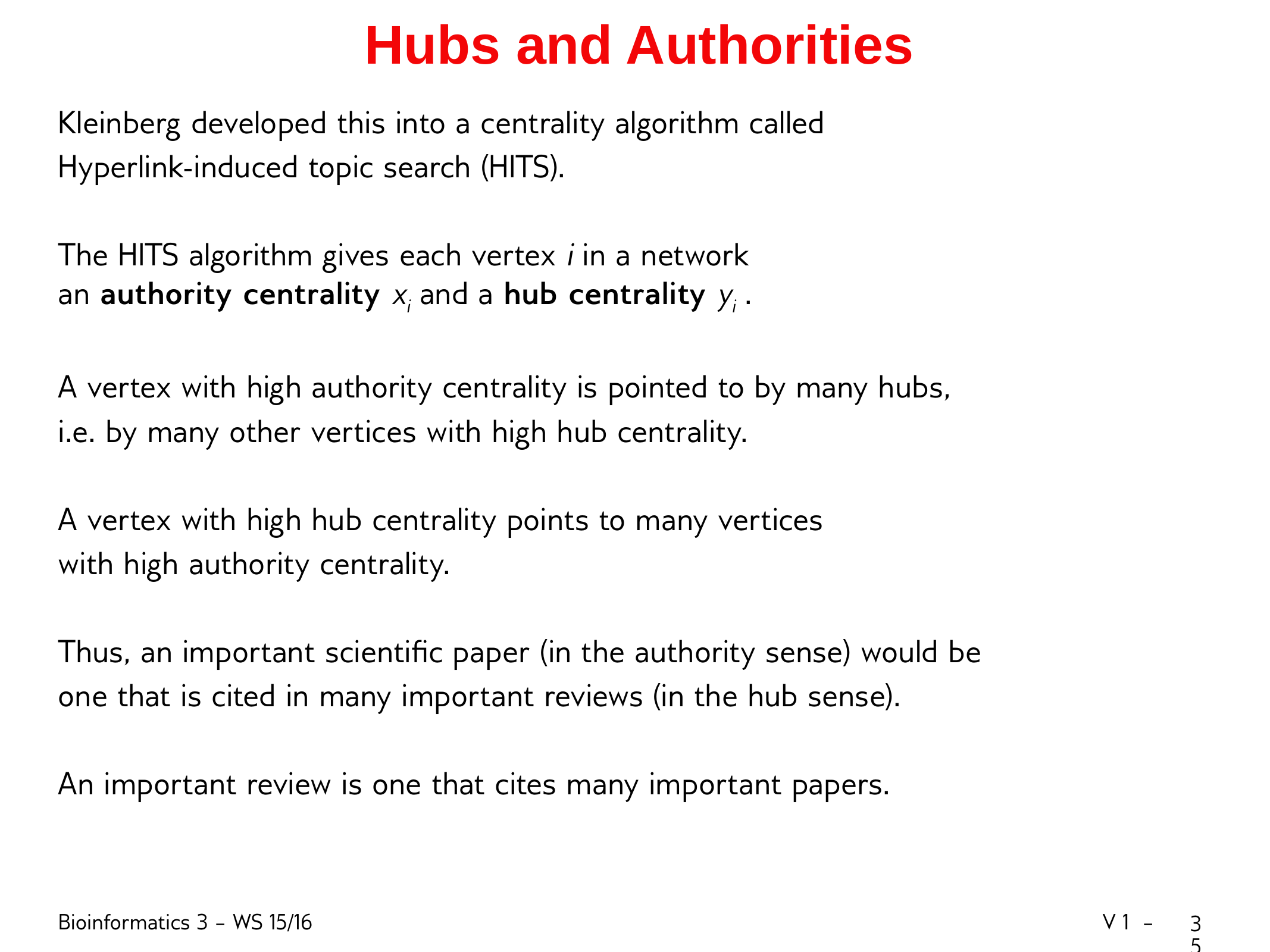

# Hubs and Authorities
Kleinberg developed this into a centrality algorithm called
Hyperlink-induced topic search (HITS).

The HITS algorithm gives each vertex i in a network
an authority centrality xi and a hub centrality yi .

A vertex with high authority centrality is pointed to by many hubs,
i.e. by many other vertices with high hub centrality.

A vertex with high hub centrality points to many vertices
with high authority centrality.

Thus, an important scientific paper (in the authority sense) would be
one that is cited in many important reviews (in the hub sense).

An important review is one that cites many important papers.
35